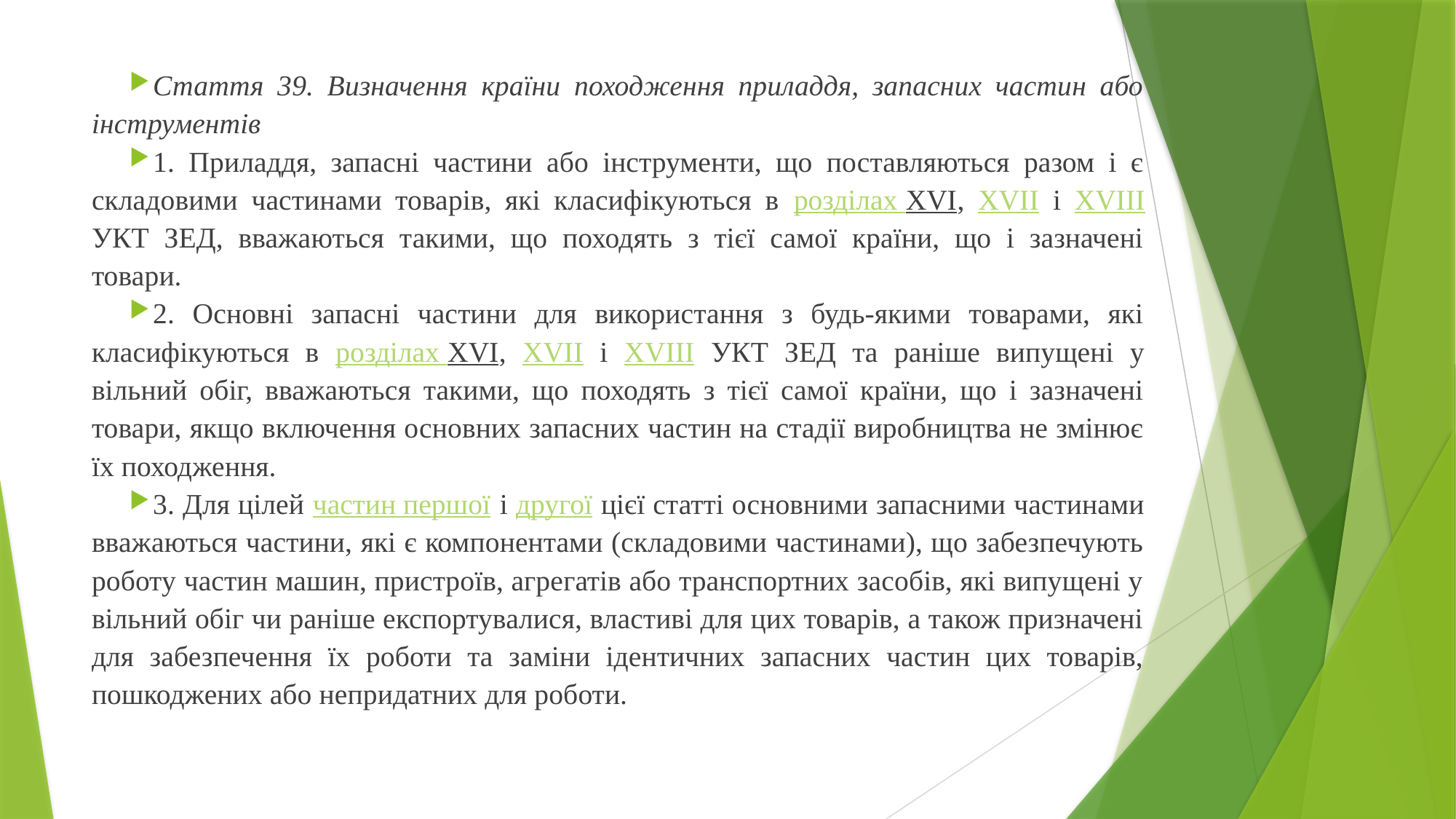

Стаття 39. Визначення країни походження приладдя, запасних частин або інструментів
1. Приладдя, запасні частини або інструменти, що поставляються разом і є складовими частинами товарів, які класифікуються в розділах XVI, XVII і XVIII УКТ ЗЕД, вважаються такими, що походять з тієї самої країни, що і зазначені товари.
2. Основні запасні частини для використання з будь-якими товарами, які класифікуються в розділах XVI, XVII і XVIII УКТ ЗЕД та раніше випущені у вільний обіг, вважаються такими, що походять з тієї самої країни, що і зазначені товари, якщо включення основних запасних частин на стадії виробництва не змінює їх походження.
3. Для цілей частин першої і другої цієї статті основними запасними частинами вважаються частини, які є компонентами (складовими частинами), що забезпечують роботу частин машин, пристроїв, агрегатів або транспортних засобів, які випущені у вільний обіг чи раніше експортувалися, властиві для цих товарів, а також призначені для забезпечення їх роботи та заміни ідентичних запасних частин цих товарів, пошкоджених або непридатних для роботи.